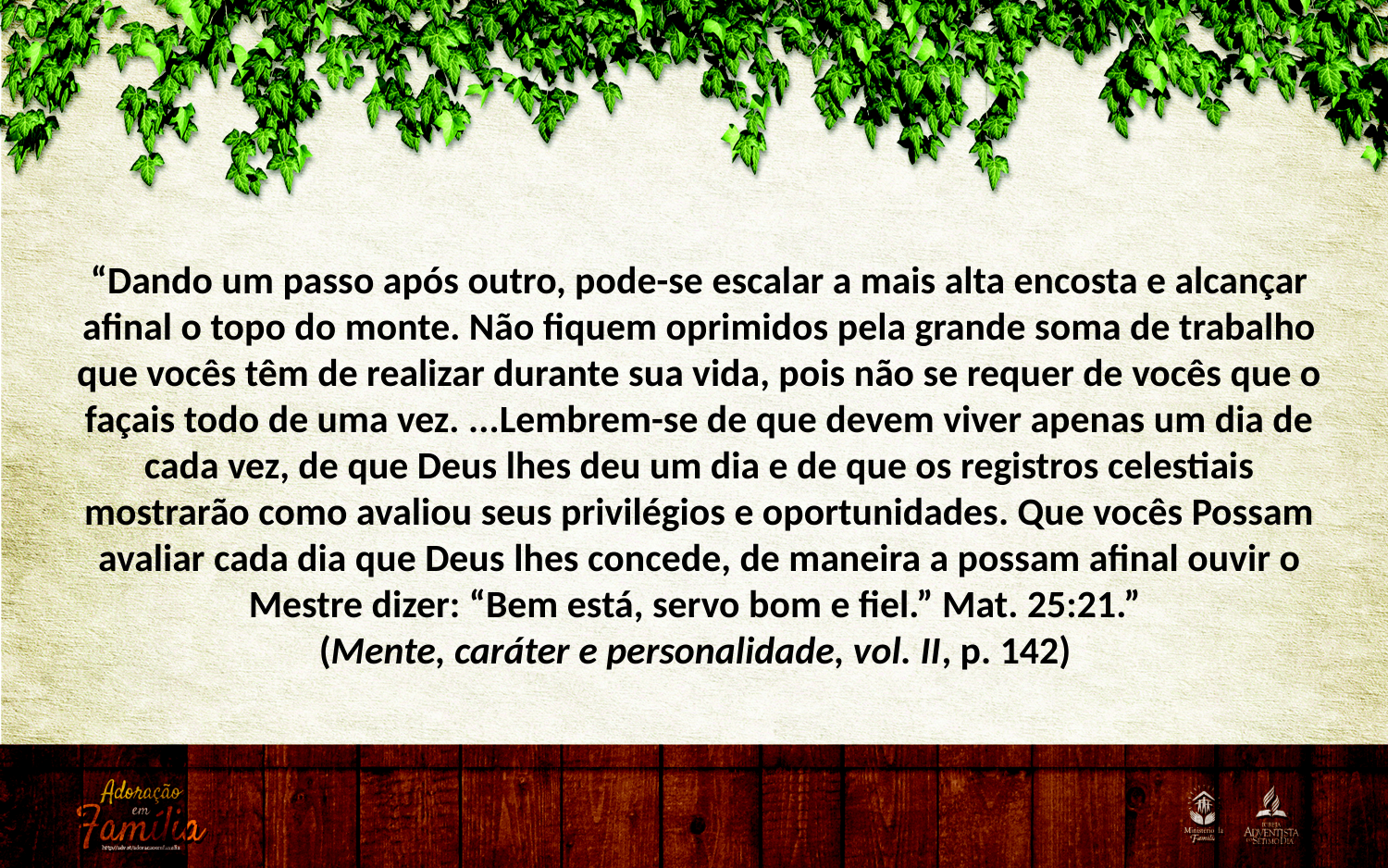

“Dando um passo após outro, pode-se escalar a mais alta encosta e alcançar afinal o topo do monte. Não fiquem oprimidos pela grande soma de trabalho que vocês têm de realizar durante sua vida, pois não se requer de vocês que o façais todo de uma vez. ...Lembrem-se de que devem viver apenas um dia de cada vez, de que Deus lhes deu um dia e de que os registros celestiais mostrarão como avaliou seus privilégios e oportunidades. Que vocês Possam avaliar cada dia que Deus lhes concede, de maneira a possam afinal ouvir o Mestre dizer: “Bem está, servo bom e fiel.” Mat. 25:21.”
(Mente, caráter e personalidade, vol. II, p. 142)